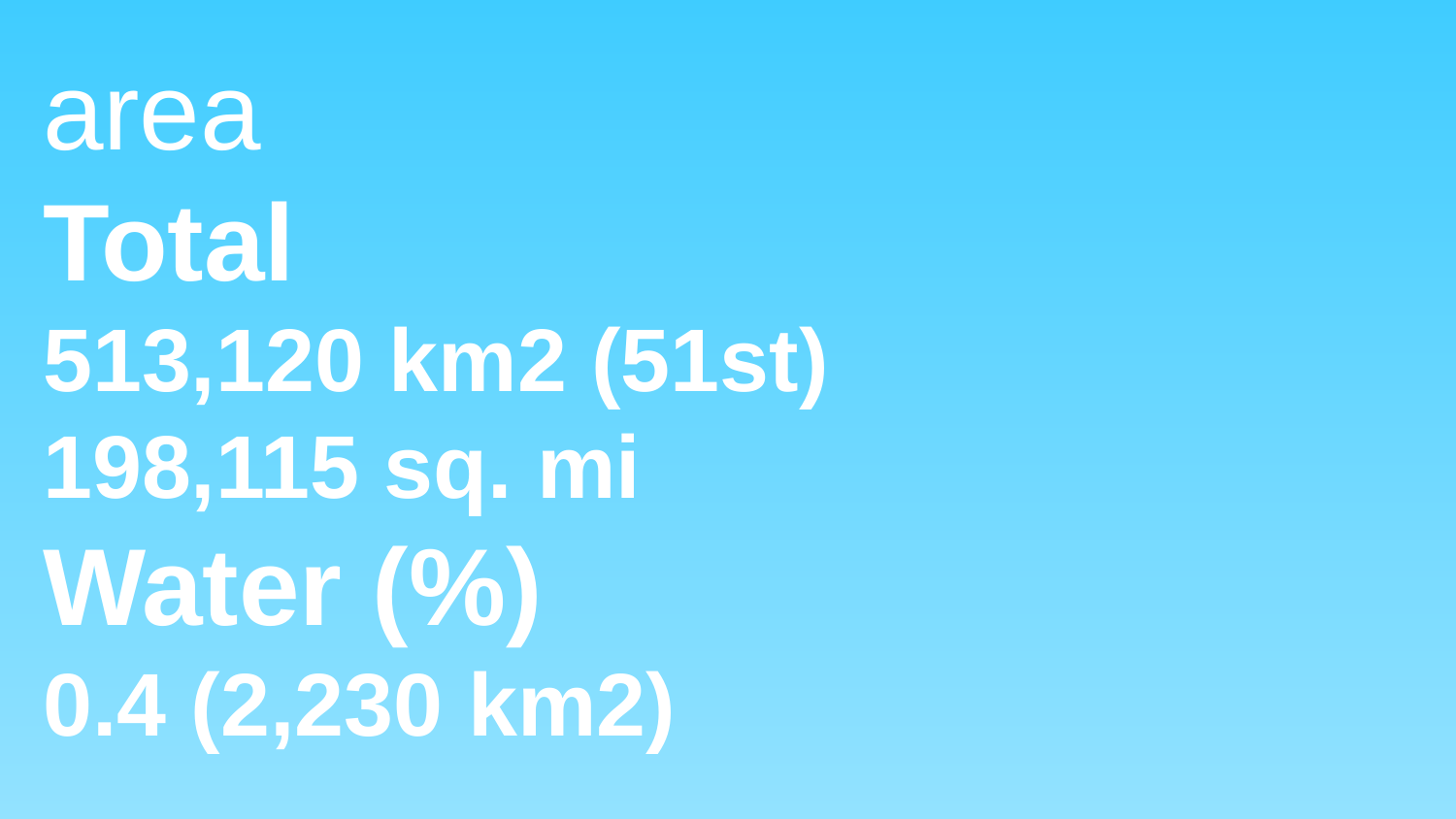

area
Total
513,120 km2 (51st)
198,115 sq. mi
Water (%)
0.4 (2,230 km2)